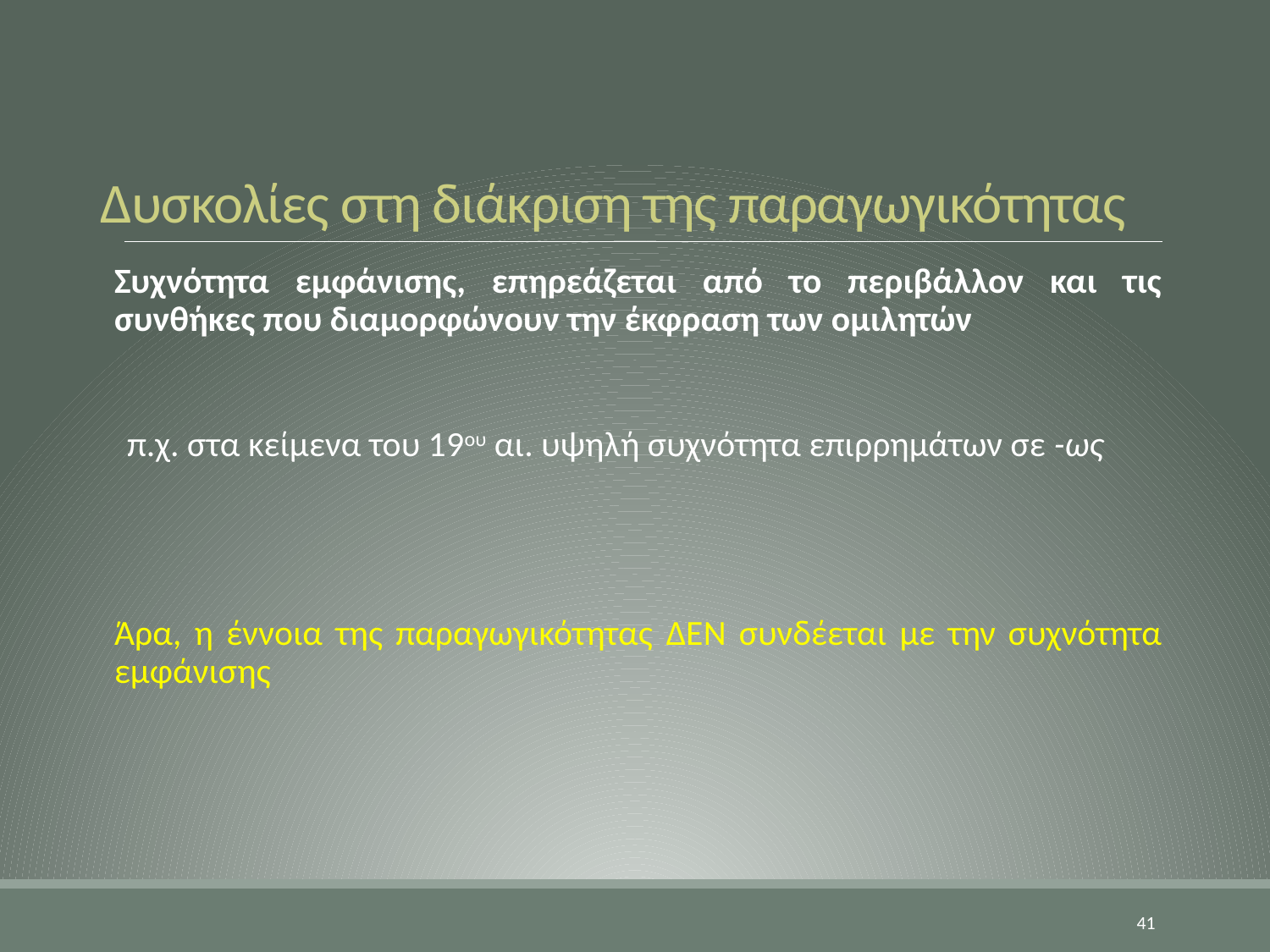

# Δυσκολίες στη διάκριση της παραγωγικότητας
Συχνότητα εμφάνισης, επηρεάζεται από το περιβάλλον και τις συνθήκες που διαμορφώνουν την έκφραση των ομιλητών

π.χ. στα κείμενα του 19ου αι. υψηλή συχνότητα επιρρημάτων σε -ως

Άρα, η έννοια της παραγωγικότητας δεν συνδέεται με την συχνότητα εμφάνισης
41